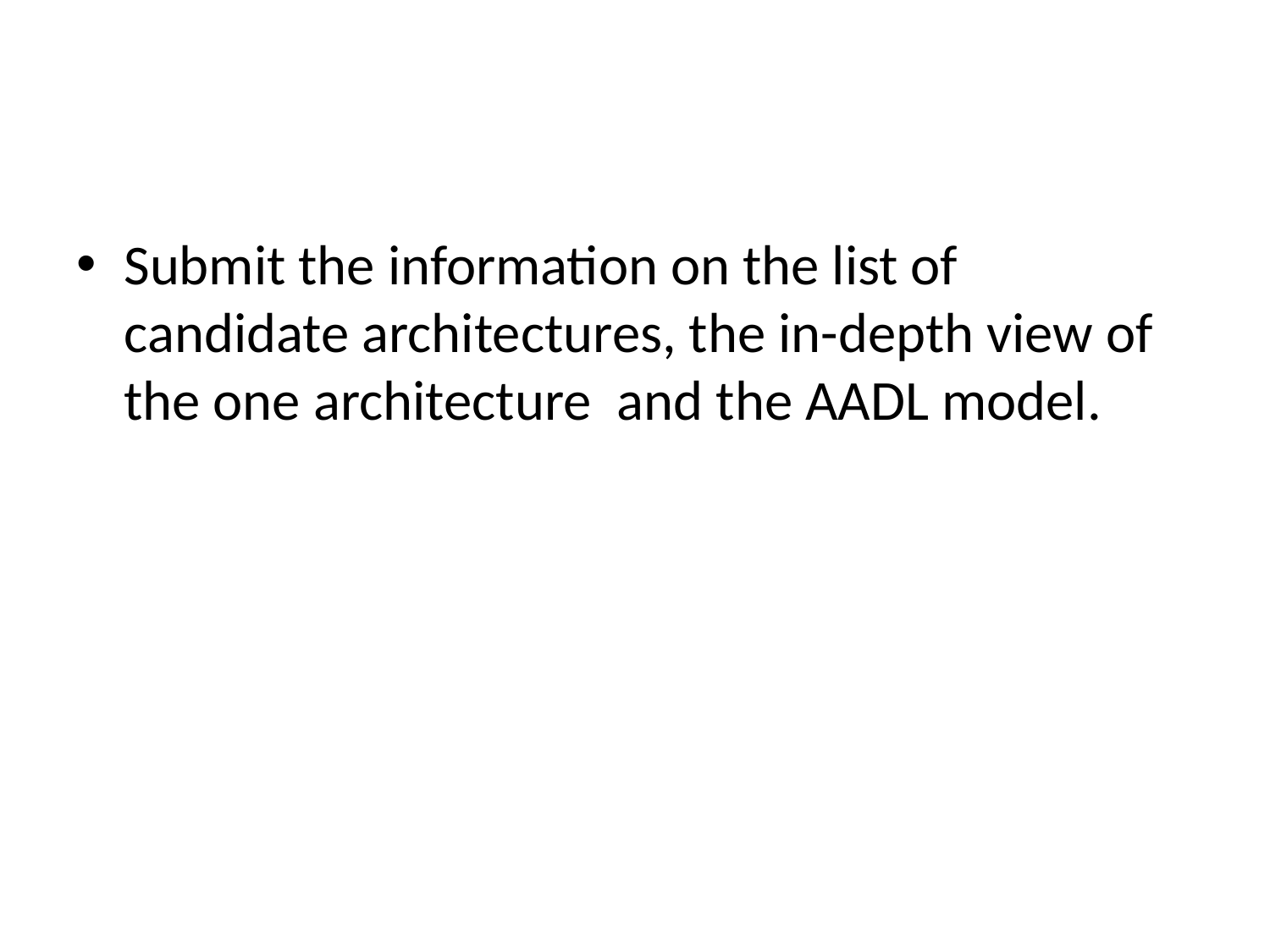

#
Submit the information on the list of candidate architectures, the in-depth view of the one architecture  and the AADL model.